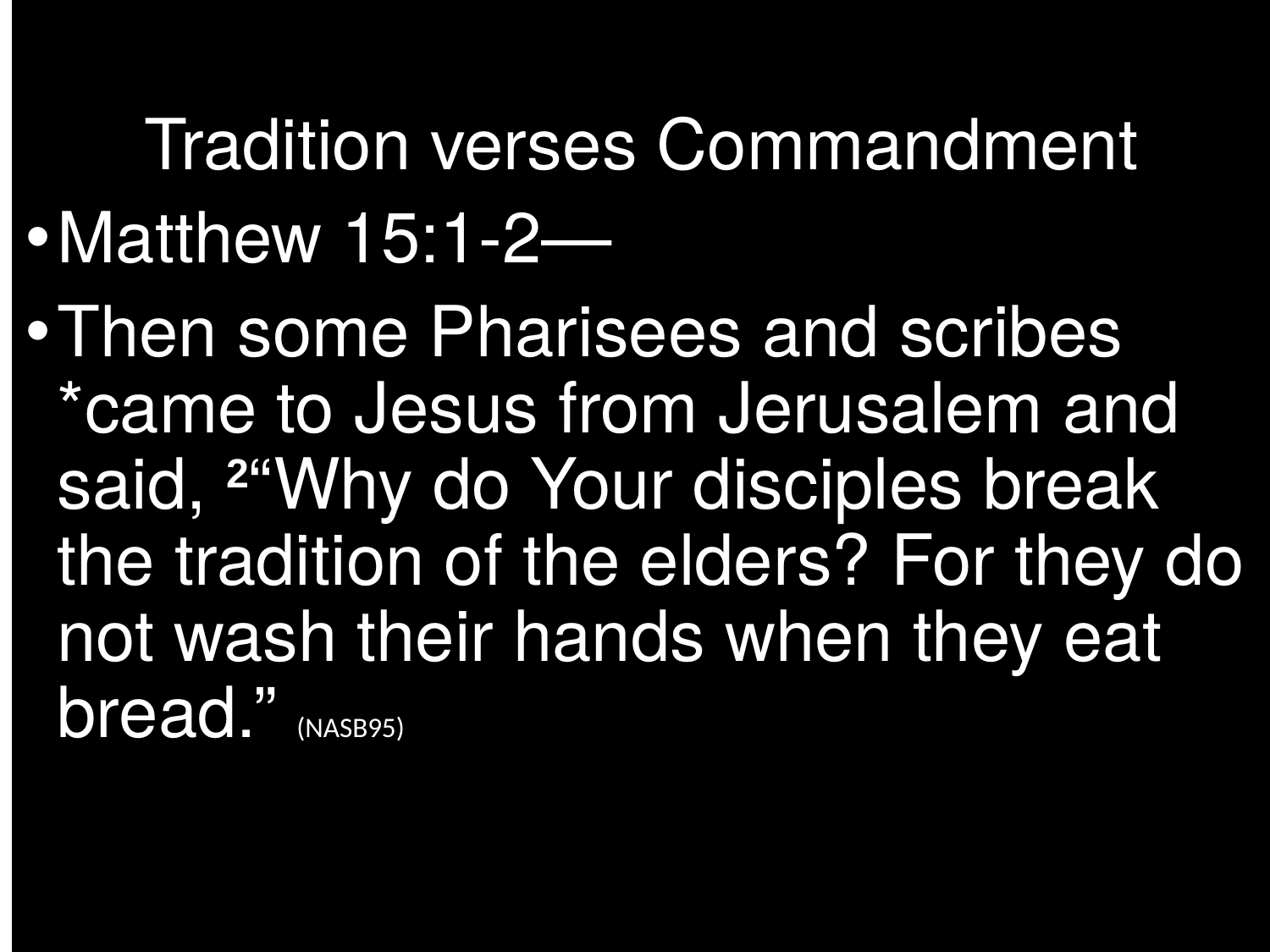

Tradition verses Commandment
Matthew 15:1-2—
Then some Pharisees and scribes *came to Jesus from Jerusalem and said, 2“Why do Your disciples break the tradition of the elders? For they do not wash their hands when they eat bread.” (NASB95)